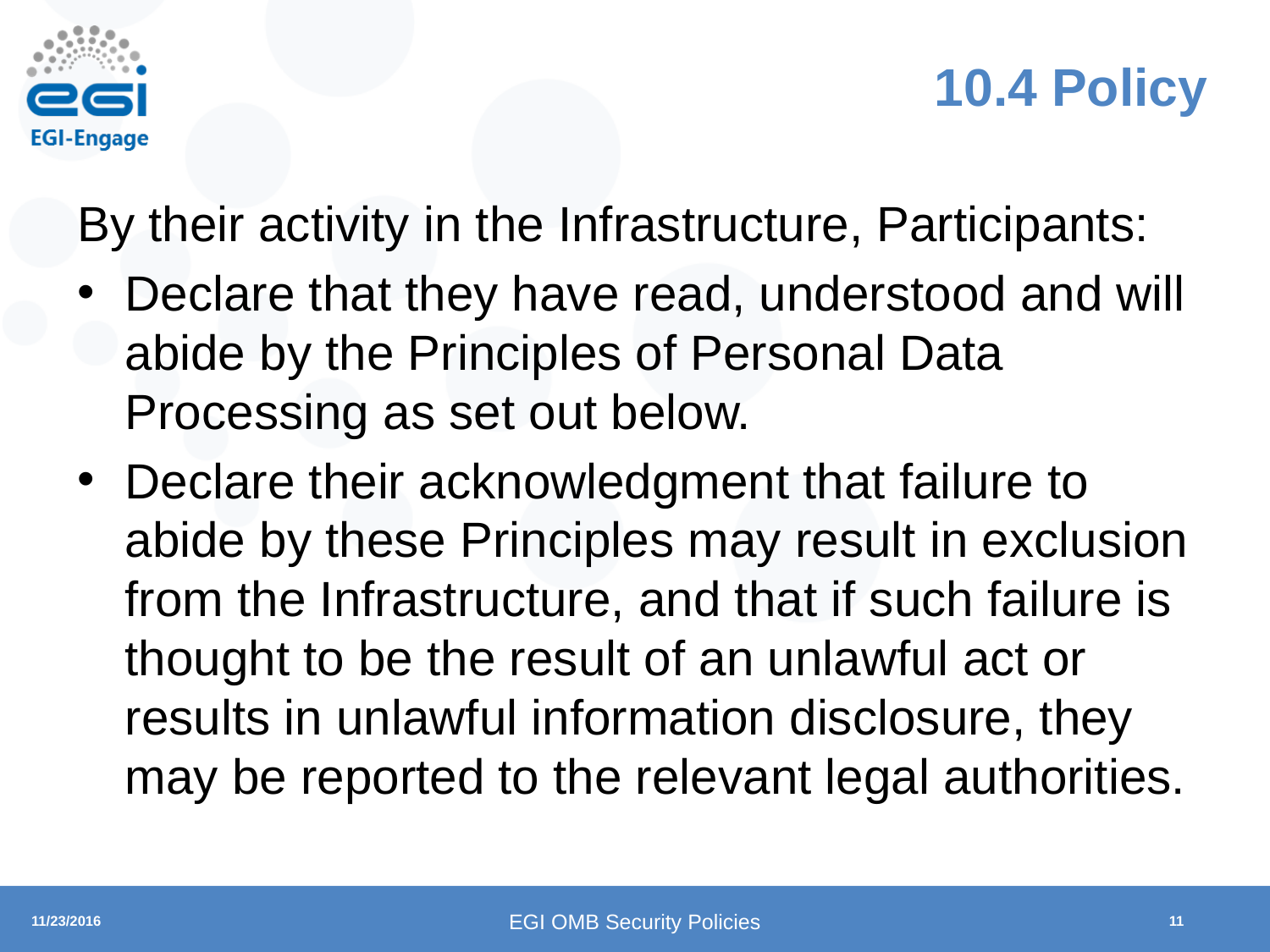

# 10.4 Policy
By their activity in the Infrastructure, Participants:
Declare that they have read, understood and will abide by the Principles of Personal Data Processing as set out below.
Declare their acknowledgment that failure to abide by these Principles may result in exclusion from the Infrastructure, and that if such failure is thought to be the result of an unlawful act or results in unlawful information disclosure, they may be reported to the relevant legal authorities.
EGI OMB Security Policies